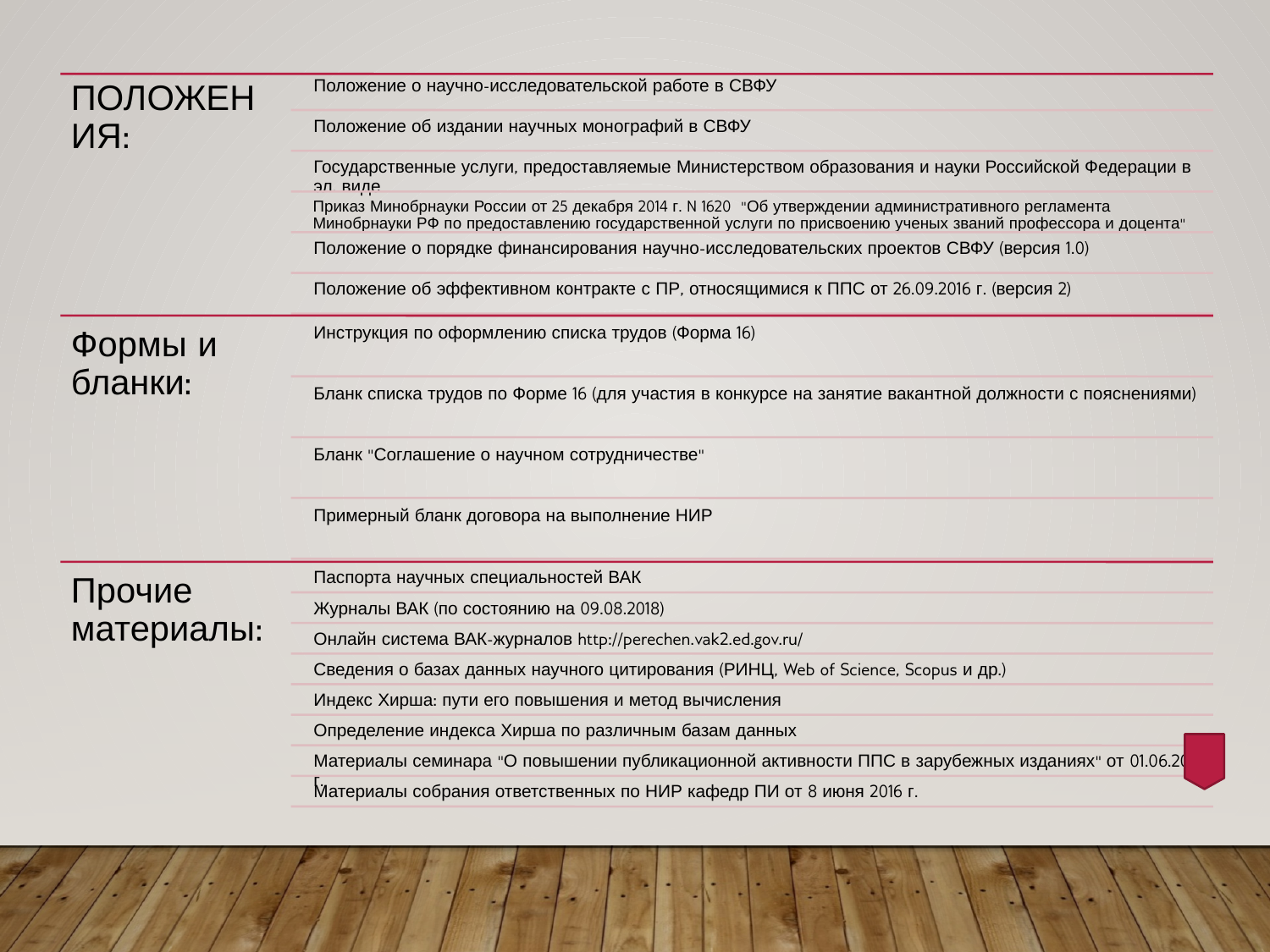

ПОЛОЖЕНИЯ:
Положение о научно-исследовательской работе в СВФУ
Положение об издании научных монографий в СВФУ
Государственные услуги, предоставляемые Министерством образования и науки Российской Федерации в эл. виде
Приказ Минобрнауки России от 25 декабря 2014 г. N 1620  "Об утверждении административного регламента Минобрнауки РФ по предоставлению государственной услуги по присвоению ученых званий профессора и доцента"
Положение о порядке финансирования научно-исследовательских проектов СВФУ (версия 1.0)
Положение об эффективном контракте с ПР, относящимися к ППС от 26.09.2016 г. (версия 2)
Формы и бланки:
Инструкция по оформлению списка трудов (Форма 16)
Бланк списка трудов по Форме 16 (для участия в конкурсе на занятие вакантной должности с пояснениями)
Бланк "Соглашение о научном сотрудничестве"
Примерный бланк договора на выполнение НИР
Прочие материалы:
Паспорта научных специальностей ВАК
Журналы ВАК (по состоянию на 09.08.2018)
Онлайн система ВАК-журналов http://perechen.vak2.ed.gov.ru/
Сведения о базах данных научного цитирования (РИНЦ, Web of Science, Scopus и др.)
Индекс Хирша: пути его повышения и метод вычисления
Определение индекса Хирша по различным базам данных
Материалы семинара "О повышении публикационной активности ППС в зарубежных изданиях" от 01.06.2016 г.
Материалы собрания ответственных по НИР кафедр ПИ от 8 июня 2016 г.